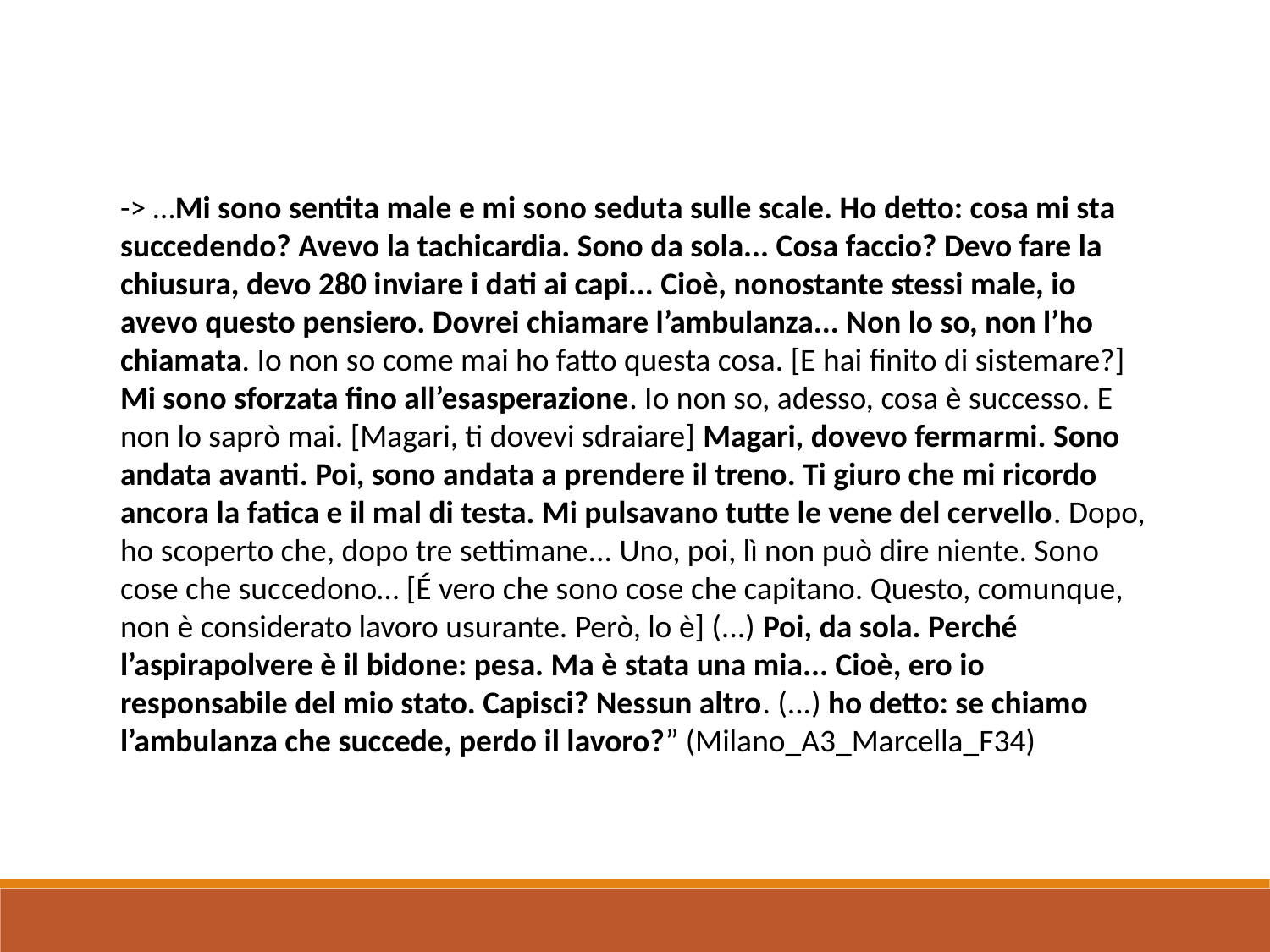

-> …Mi sono sentita male e mi sono seduta sulle scale. Ho detto: cosa mi sta succedendo? Avevo la tachicardia. Sono da sola... Cosa faccio? Devo fare la chiusura, devo 280 inviare i dati ai capi... Cioè, nonostante stessi male, io avevo questo pensiero. Dovrei chiamare l’ambulanza... Non lo so, non l’ho chiamata. Io non so come mai ho fatto questa cosa. [E hai finito di sistemare?] Mi sono sforzata fino all’esasperazione. Io non so, adesso, cosa è successo. E non lo saprò mai. [Magari, ti dovevi sdraiare] Magari, dovevo fermarmi. Sono andata avanti. Poi, sono andata a prendere il treno. Ti giuro che mi ricordo ancora la fatica e il mal di testa. Mi pulsavano tutte le vene del cervello. Dopo, ho scoperto che, dopo tre settimane... Uno, poi, lì non può dire niente. Sono cose che succedono… [É vero che sono cose che capitano. Questo, comunque, non è considerato lavoro usurante. Però, lo è] (...) Poi, da sola. Perché l’aspirapolvere è il bidone: pesa. Ma è stata una mia... Cioè, ero io responsabile del mio stato. Capisci? Nessun altro. (...) ho detto: se chiamo l’ambulanza che succede, perdo il lavoro?” (Milano_A3_Marcella_F34)